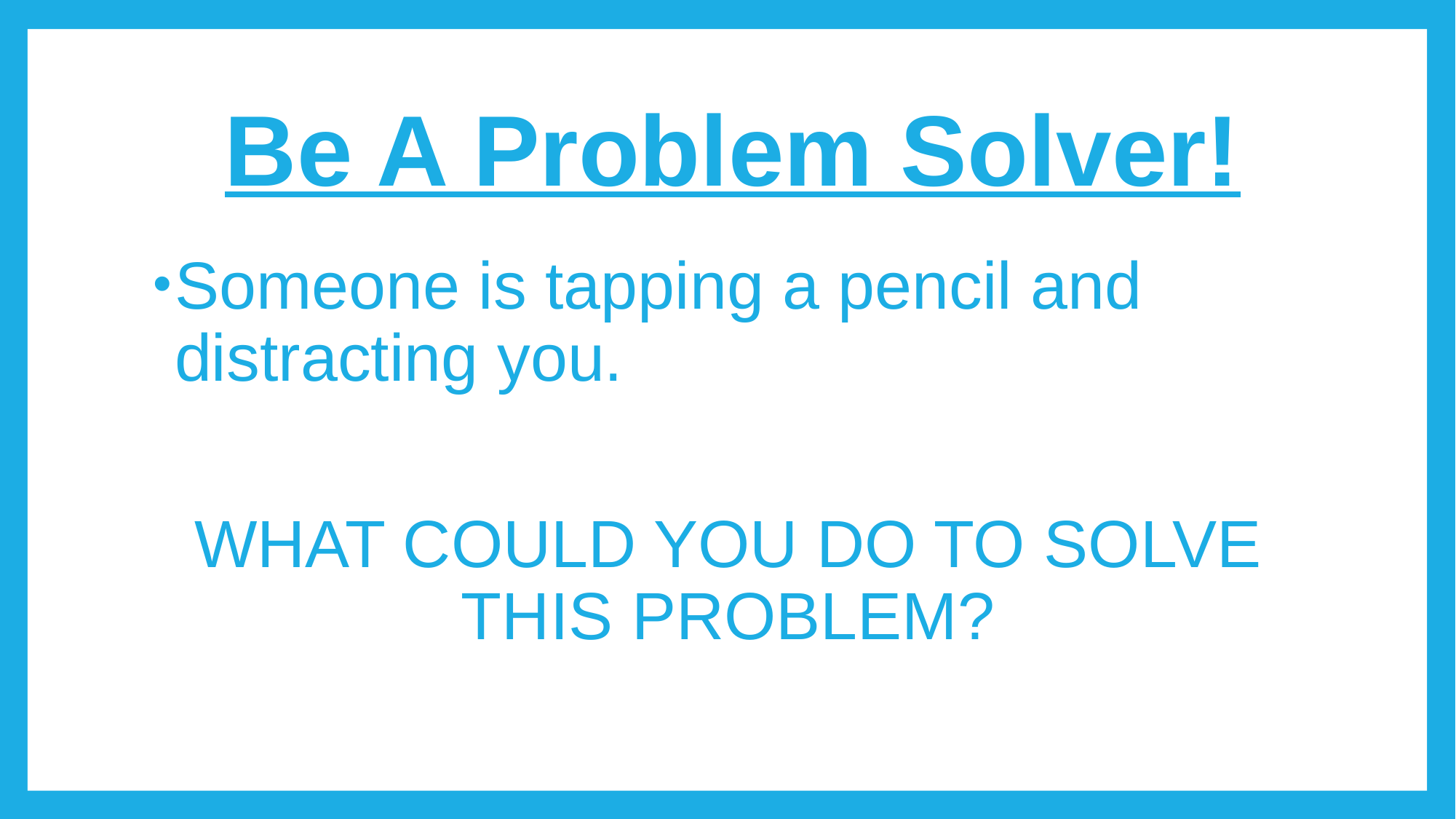

# Be A Problem Solver!
Someone is tapping a pencil and distracting you.

WHAT COULD YOU DO TO SOLVE THIS PROBLEM?